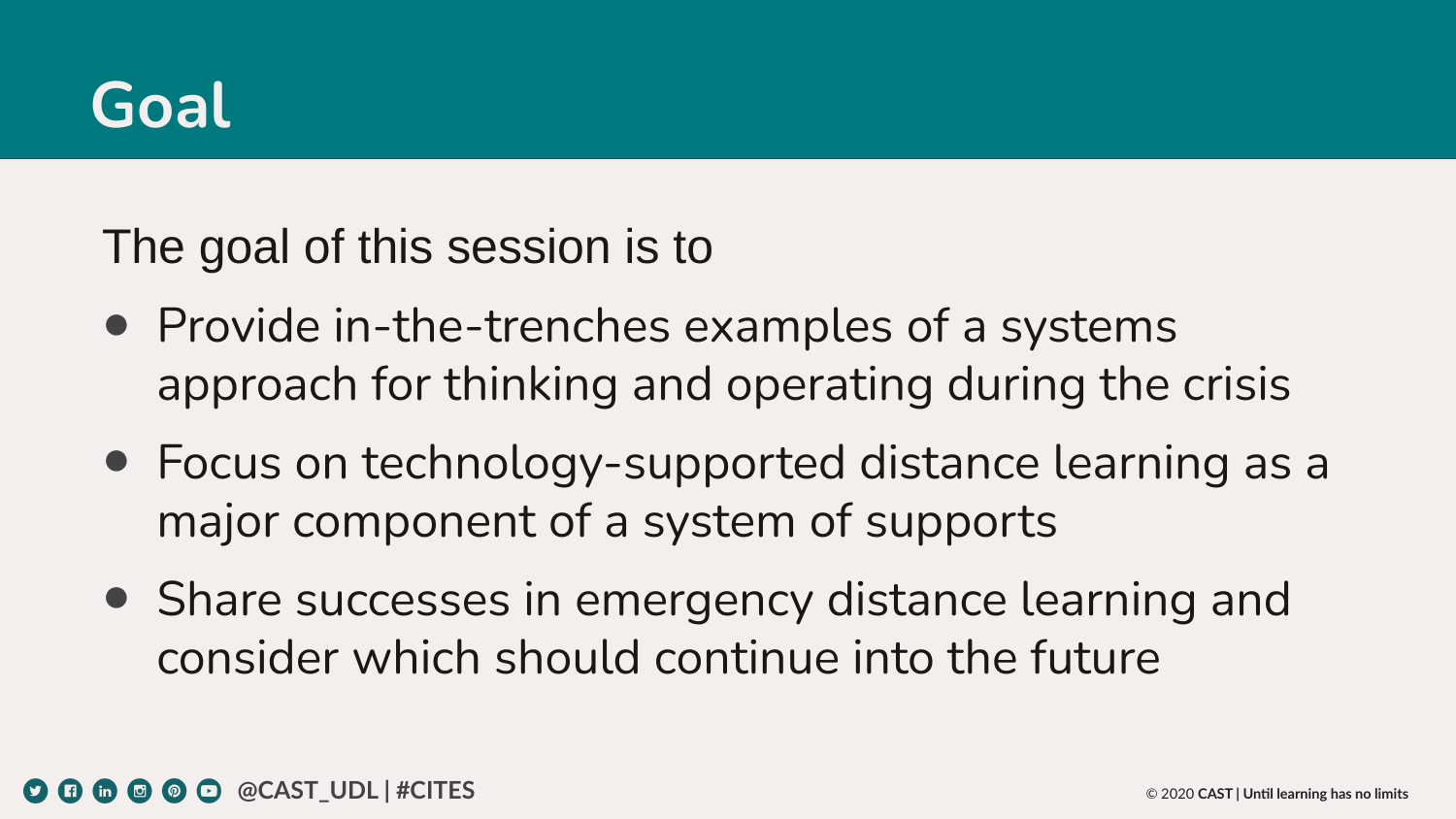

# Goal
The goal of this session is to
Provide in-the-trenches examples of a systems approach for thinking and operating during the crisis
Focus on technology-supported distance learning as a major component of a system of supports
Share successes in emergency distance learning and consider which should continue into the future